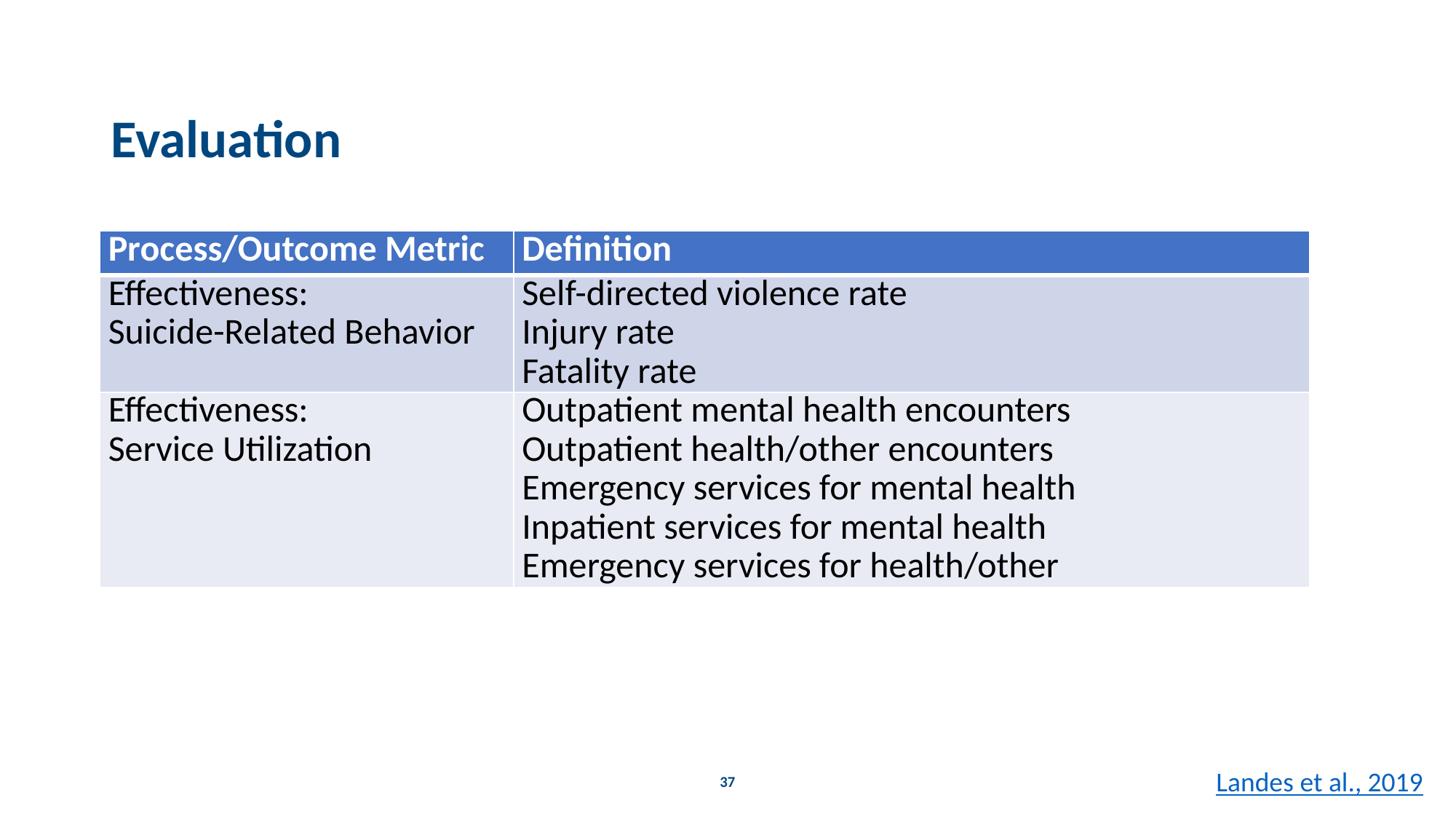

# Evaluation
| Process/Outcome Metric | Definition |
| --- | --- |
| Effectiveness: Suicide-Related Behavior | Self-directed violence rate Injury rate Fatality rate |
| Effectiveness: Service Utilization | Outpatient mental health encounters Outpatient health/other encounters Emergency services for mental health Inpatient services for mental health Emergency services for health/other |
37
Landes et al., 2019